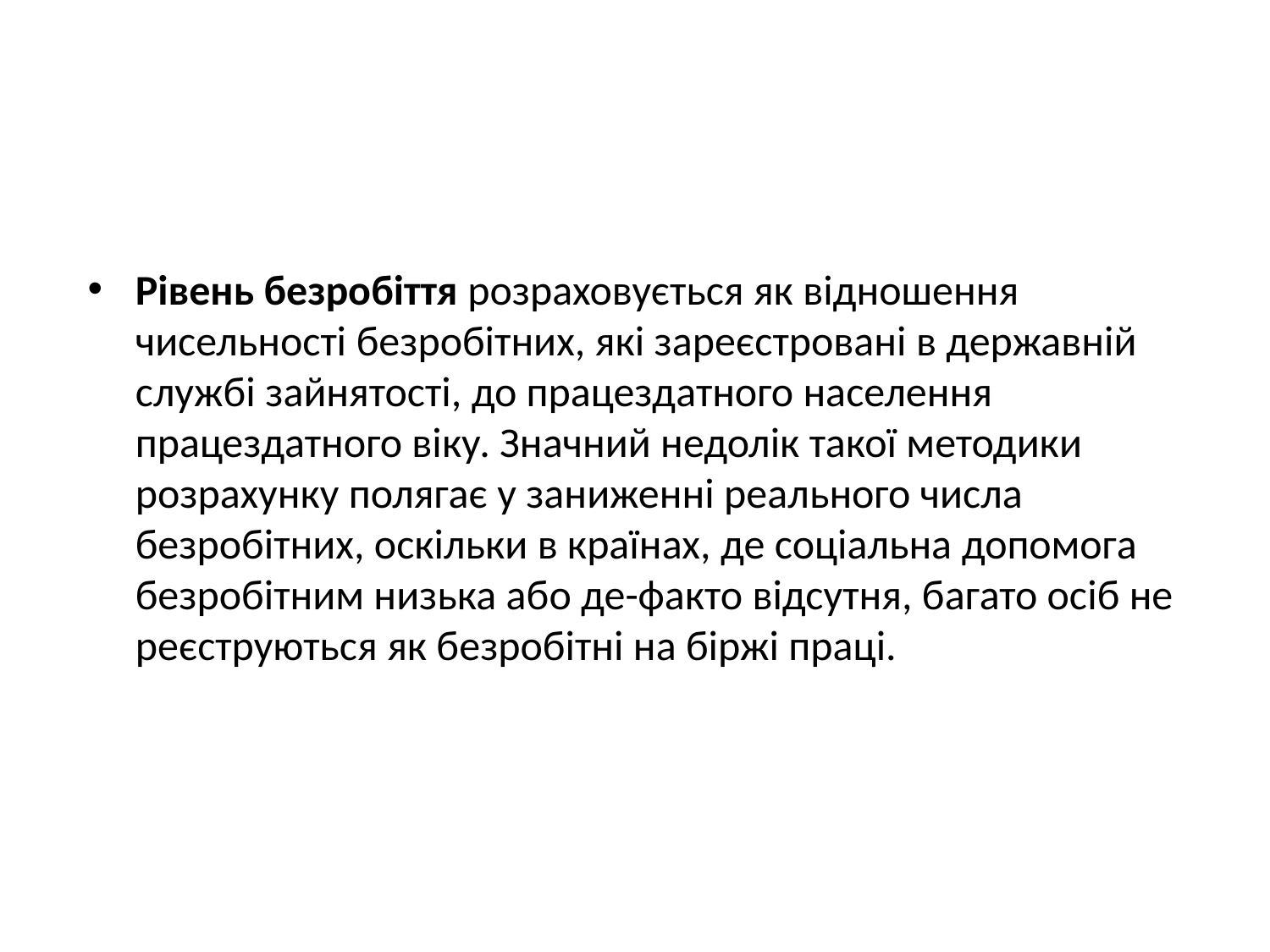

Рівень безробіття розраховується як відношення чисельності безробітних, які зареєстровані в державній службі зайнятості, до працездатного населення працездатного віку. Значний недолік такої методики розрахунку полягає у заниженні реального числа безробітних, оскільки в країнах, де соціальна допомога безробітним низька або де-факто відсутня, багато осіб не реєструються як безробітні на біржі праці.